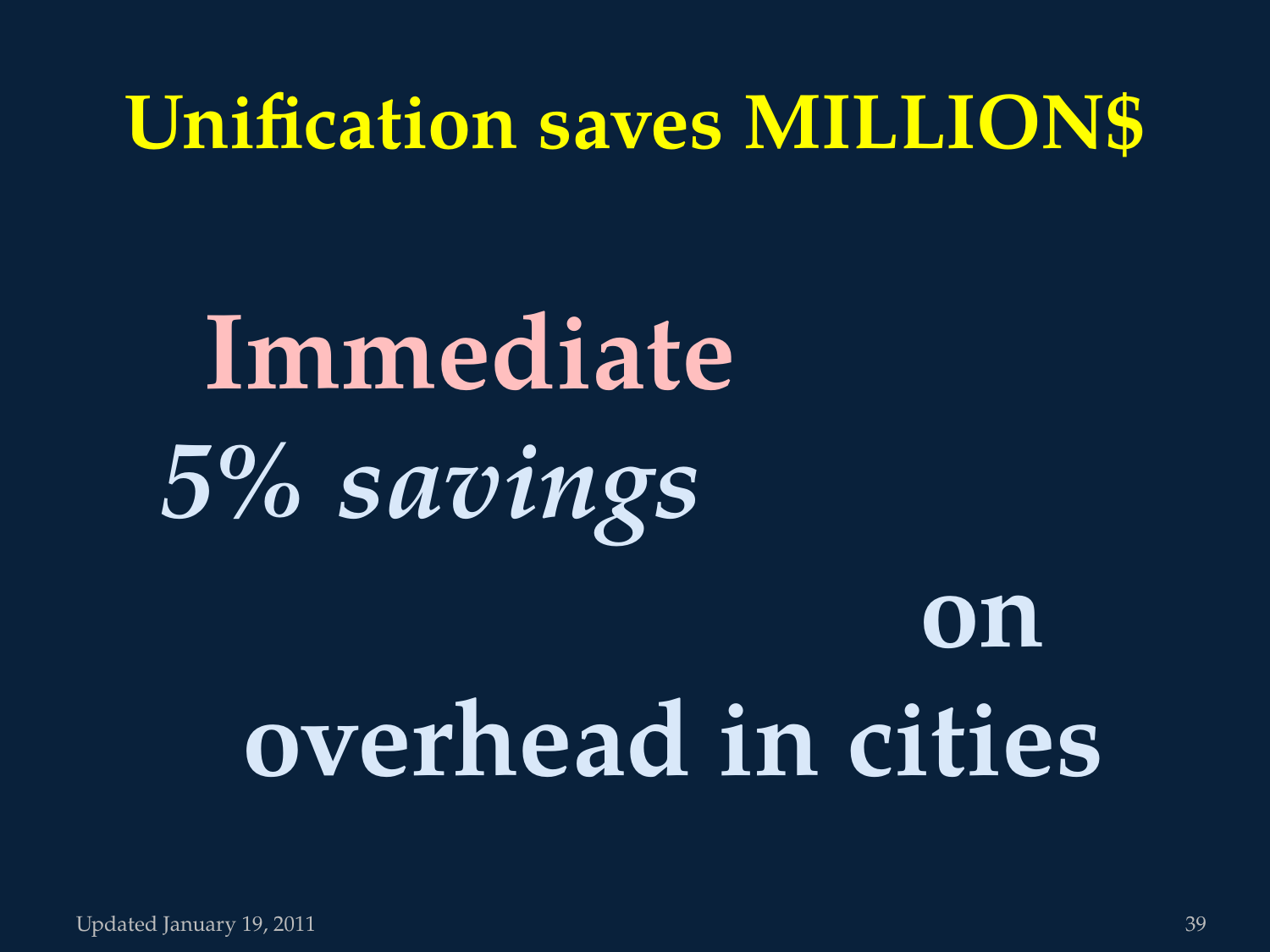

# Unification saves MILLION$
  Immediate                5% savings                                          on overhead in cities
Updated January 19, 2011
39